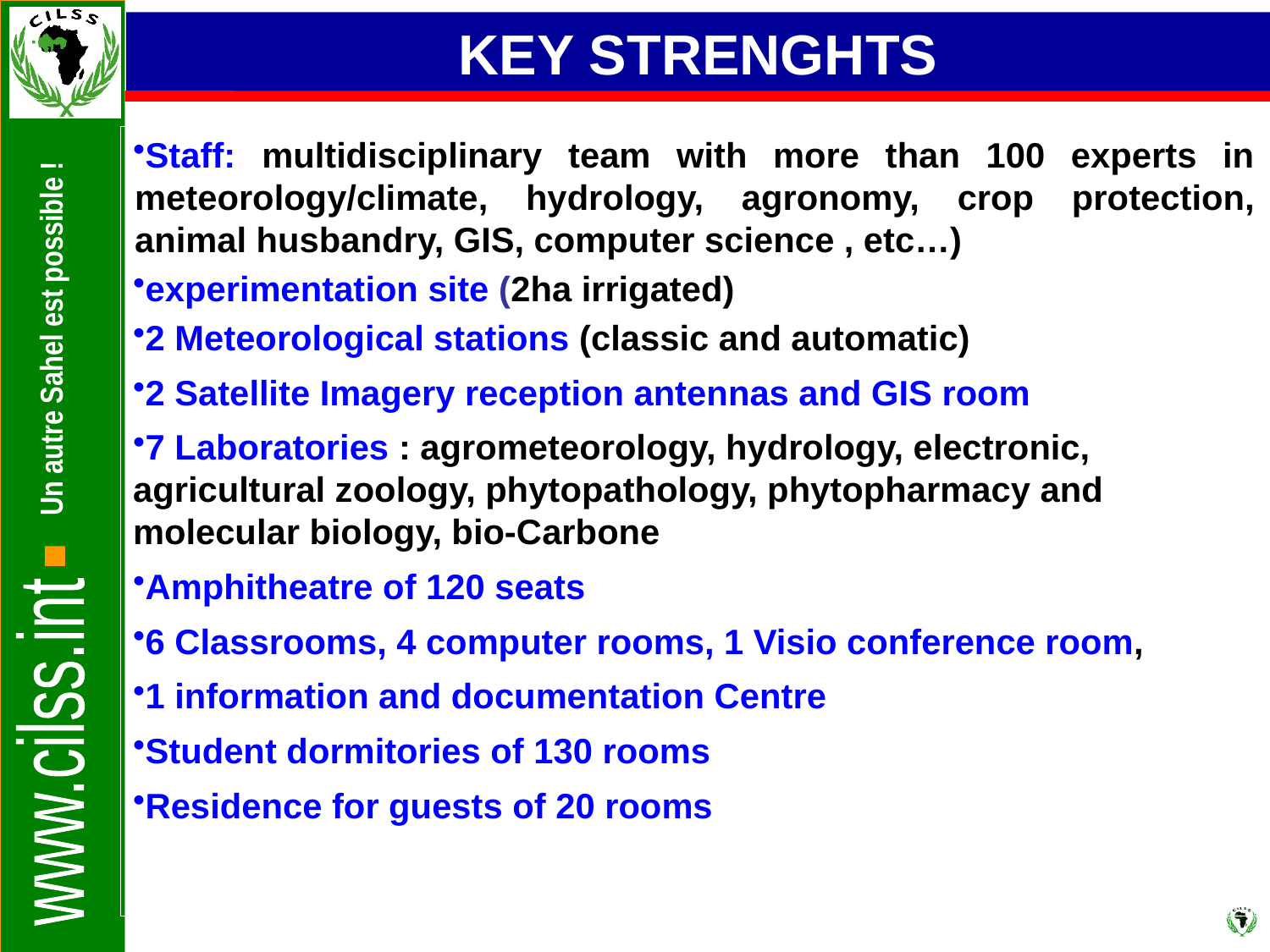

KEY STRENGHTS

Staff: multidisciplinary team with more than 100 experts in meteorology/climate, hydrology, agronomy, crop protection, animal husbandry, GIS, computer science , etc…)
experimentation site (2ha irrigated)
2 Meteorological stations (classic and automatic)
2 Satellite Imagery reception antennas and GIS room
7 Laboratories : agrometeorology, hydrology, electronic, agricultural zoology, phytopathology, phytopharmacy and molecular biology, bio-Carbone
Amphitheatre of 120 seats
6 Classrooms, 4 computer rooms, 1 Visio conference room,
1 information and documentation Centre
Student dormitories of 130 rooms
Residence for guests of 20 rooms